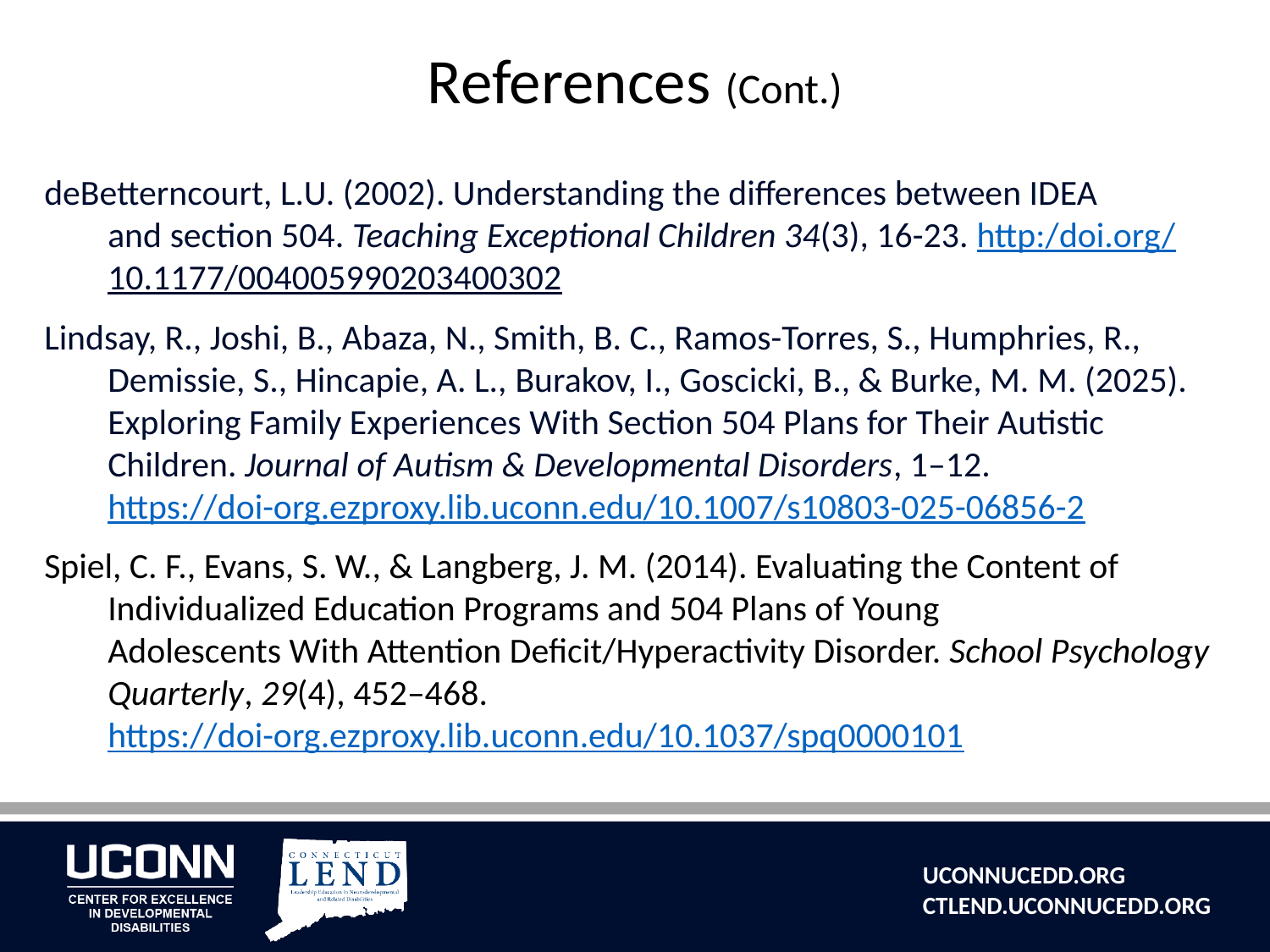

# References (Cont.)
deBetterncourt, L.U. (2002). Understanding the differences between IDEA and section 504. Teaching Exceptional Children 34(3), 16-23. http:/doi.org/10.1177/004005990203400302
Lindsay, R., Joshi, B., Abaza, N., Smith, B. C., Ramos-Torres, S., Humphries, R., Demissie, S., Hincapie, A. L., Burakov, I., Goscicki, B., & Burke, M. M. (2025). Exploring Family Experiences With Section 504 Plans for Their Autistic Children. Journal of Autism & Developmental Disorders, 1–12.
https://doi-org.ezproxy.lib.uconn.edu/10.1007/s10803-025-06856-2
Spiel, C. F., Evans, S. W., & Langberg, J. M. (2014). Evaluating the Content of Individualized Education Programs and 504 Plans of Young Adolescents With Attention Deficit/Hyperactivity Disorder. School Psychology Quarterly, 29(4), 452–468.
https://doi-org.ezproxy.lib.uconn.edu/10.1037/spq0000101